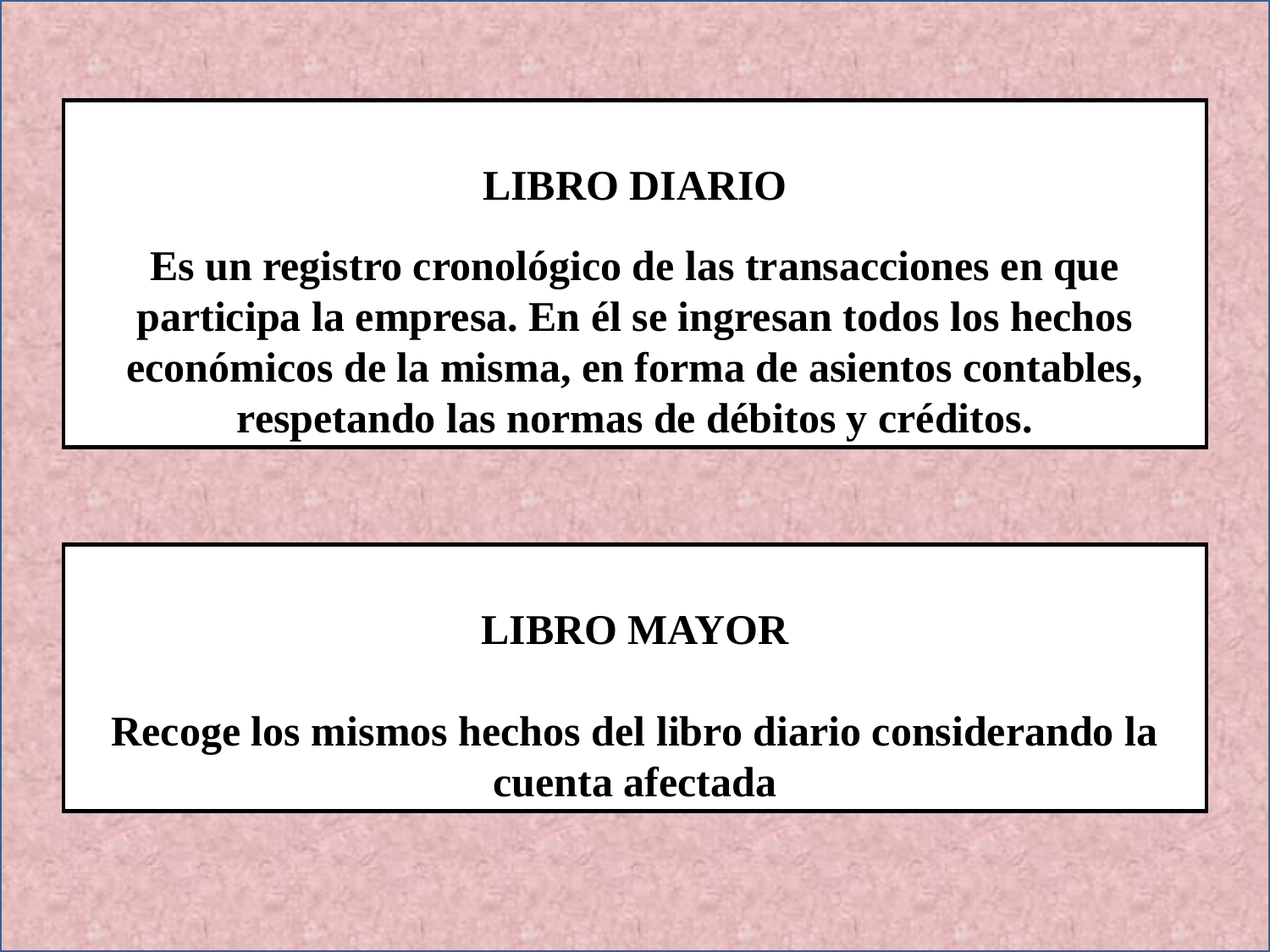

LIBRO DIARIO

Es un registro cronológico de las transacciones en que participa la empresa. En él se ingresan todos los hechos económicos de la misma, en forma de asientos contables, respetando las normas de débitos y créditos.

LIBRO MAYOR

Recoge los mismos hechos del libro diario considerando la cuenta afectada